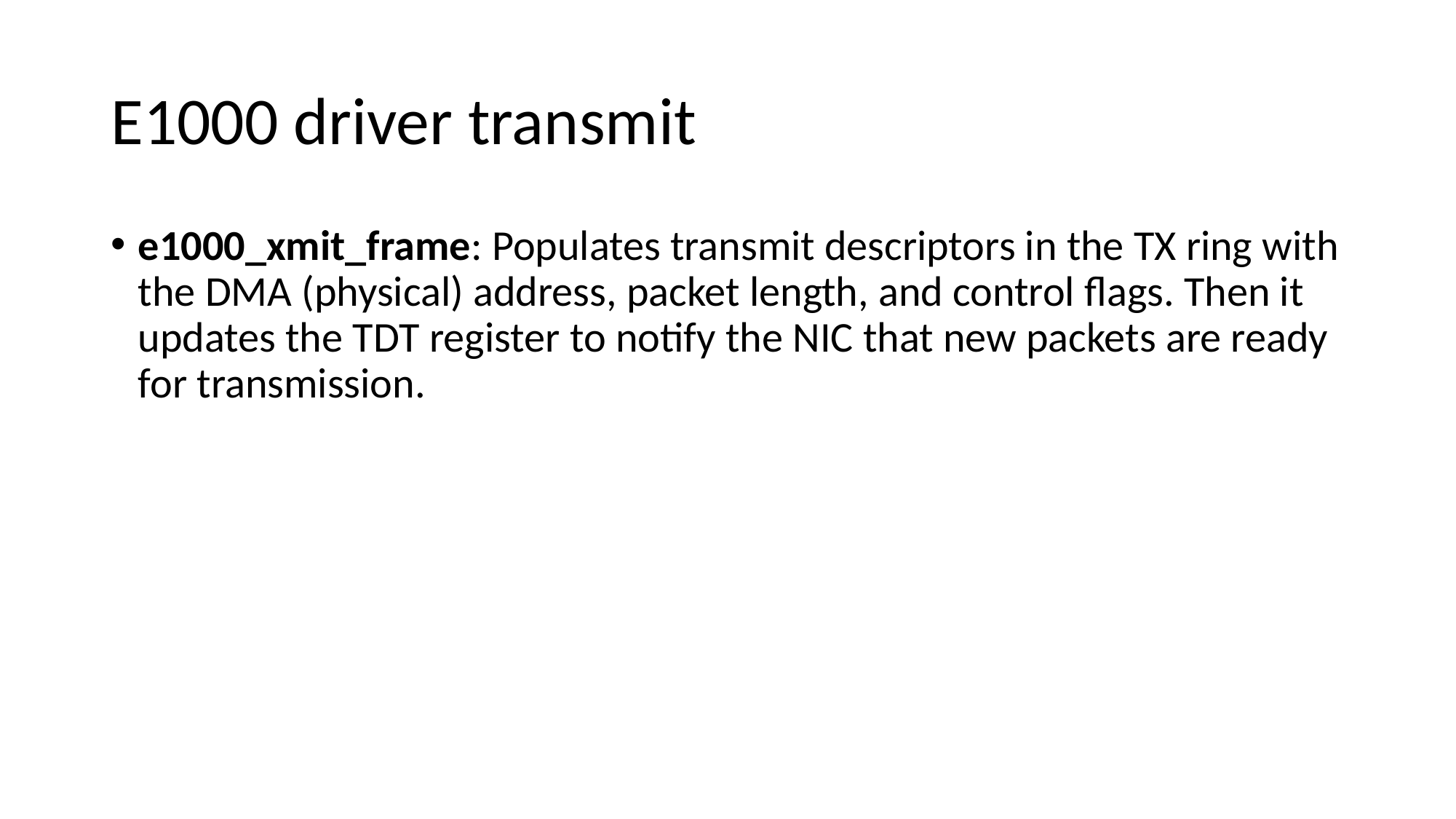

# E1000 driver transmit
e1000_xmit_frame: Populates transmit descriptors in the TX ring with the DMA (physical) address, packet length, and control flags. Then it updates the TDT register to notify the NIC that new packets are ready for transmission.